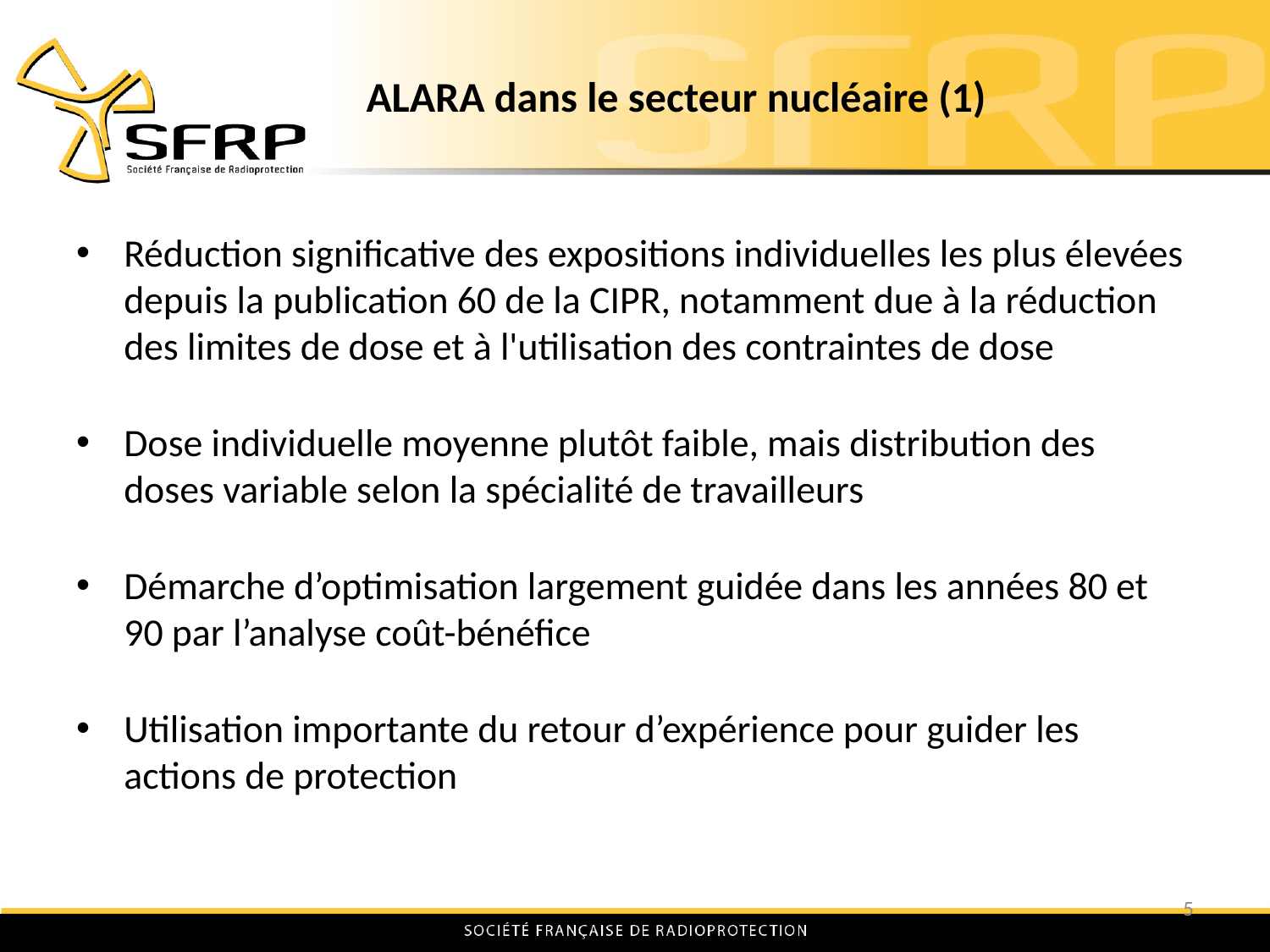

# ALARA dans le secteur nucléaire (1)
Réduction significative des expositions individuelles les plus élevées depuis la publication 60 de la CIPR, notamment due à la réduction des limites de dose et à l'utilisation des contraintes de dose
Dose individuelle moyenne plutôt faible, mais distribution des doses variable selon la spécialité de travailleurs
Démarche d’optimisation largement guidée dans les années 80 et 90 par l’analyse coût-bénéfice
Utilisation importante du retour d’expérience pour guider les actions de protection
5